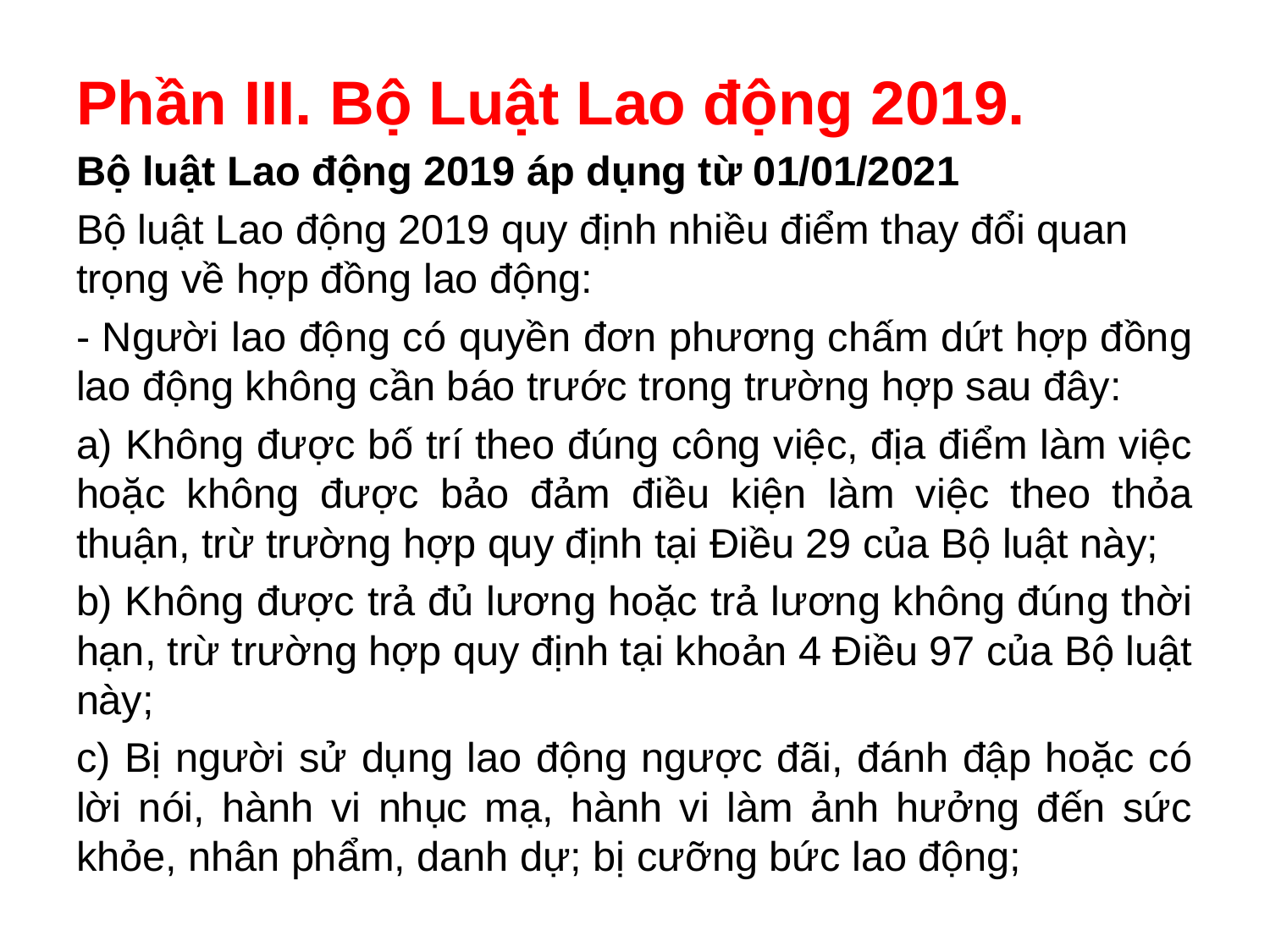

Phần III. Bộ Luật Lao động 2019.
Bộ luật Lao động 2019 áp dụng từ 01/01/2021
Bộ luật Lao động 2019 quy định nhiều điểm thay đổi quan trọng về hợp đồng lao động:
- Người lao động có quyền đơn phương chấm dứt hợp đồng lao động không cần báo trước trong trường hợp sau đây:
a) Không được bố trí theo đúng công việc, địa điểm làm việc hoặc không được bảo đảm điều kiện làm việc theo thỏa thuận, trừ trường hợp quy định tại Điều 29 của Bộ luật này;
b) Không được trả đủ lương hoặc trả lương không đúng thời hạn, trừ trường hợp quy định tại khoản 4 Điều 97 của Bộ luật này;
c) Bị người sử dụng lao động ngược đãi, đánh đập hoặc có lời nói, hành vi nhục mạ, hành vi làm ảnh hưởng đến sức khỏe, nhân phẩm, danh dự; bị cưỡng bức lao động;